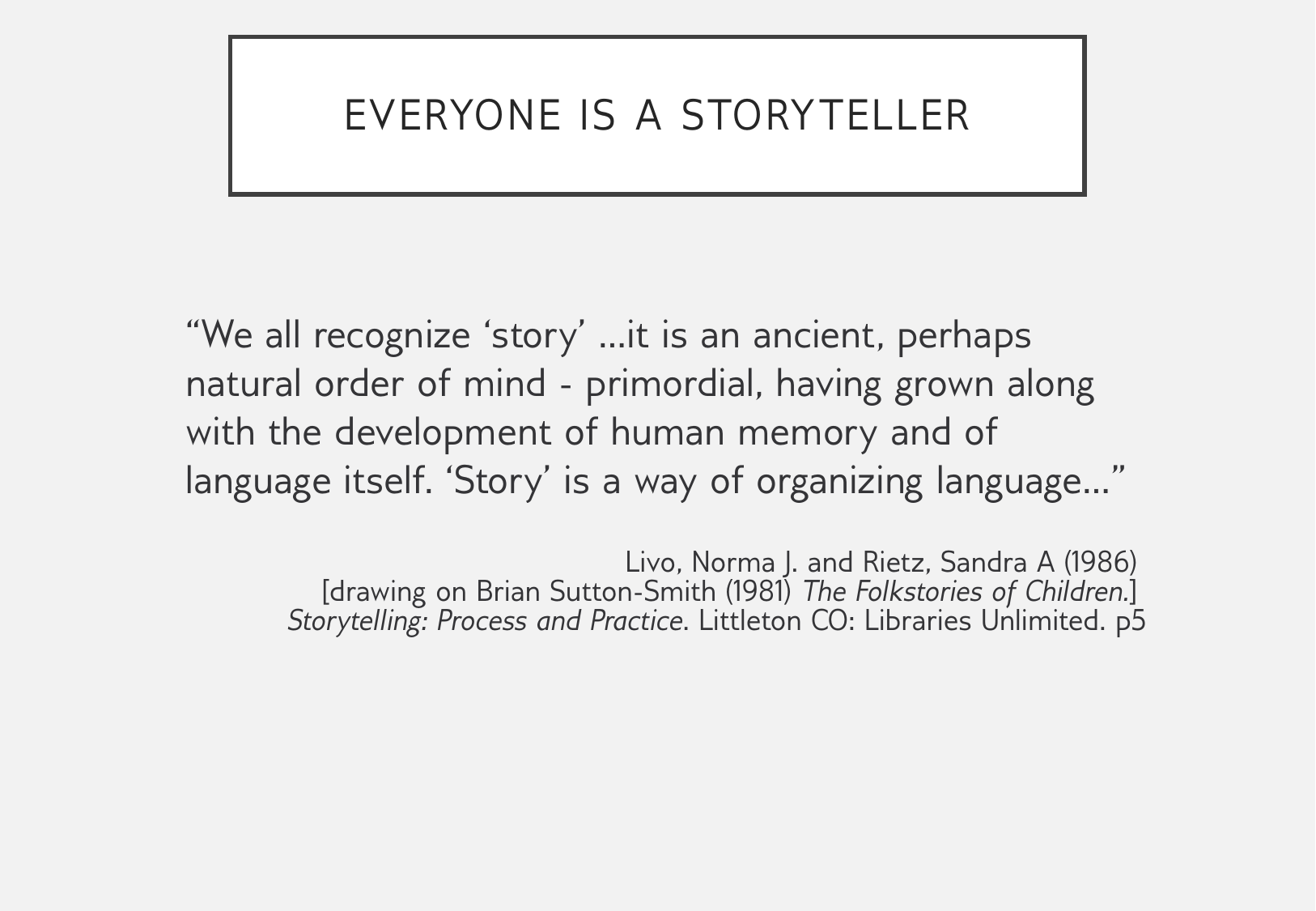

# Everyone is a storyteller
“We all recognize ‘story’ …it is an ancient, perhaps natural order of mind - primordial, having grown along with the development of human memory and of language itself. ‘Story’ is a way of organizing language…”
Livo, Norma J. and Rietz, Sandra A (1986)
[drawing on Brian Sutton-Smith (1981) The Folkstories of Children.]
Storytelling: Process and Practice. Littleton CO: Libraries Unlimited. p5